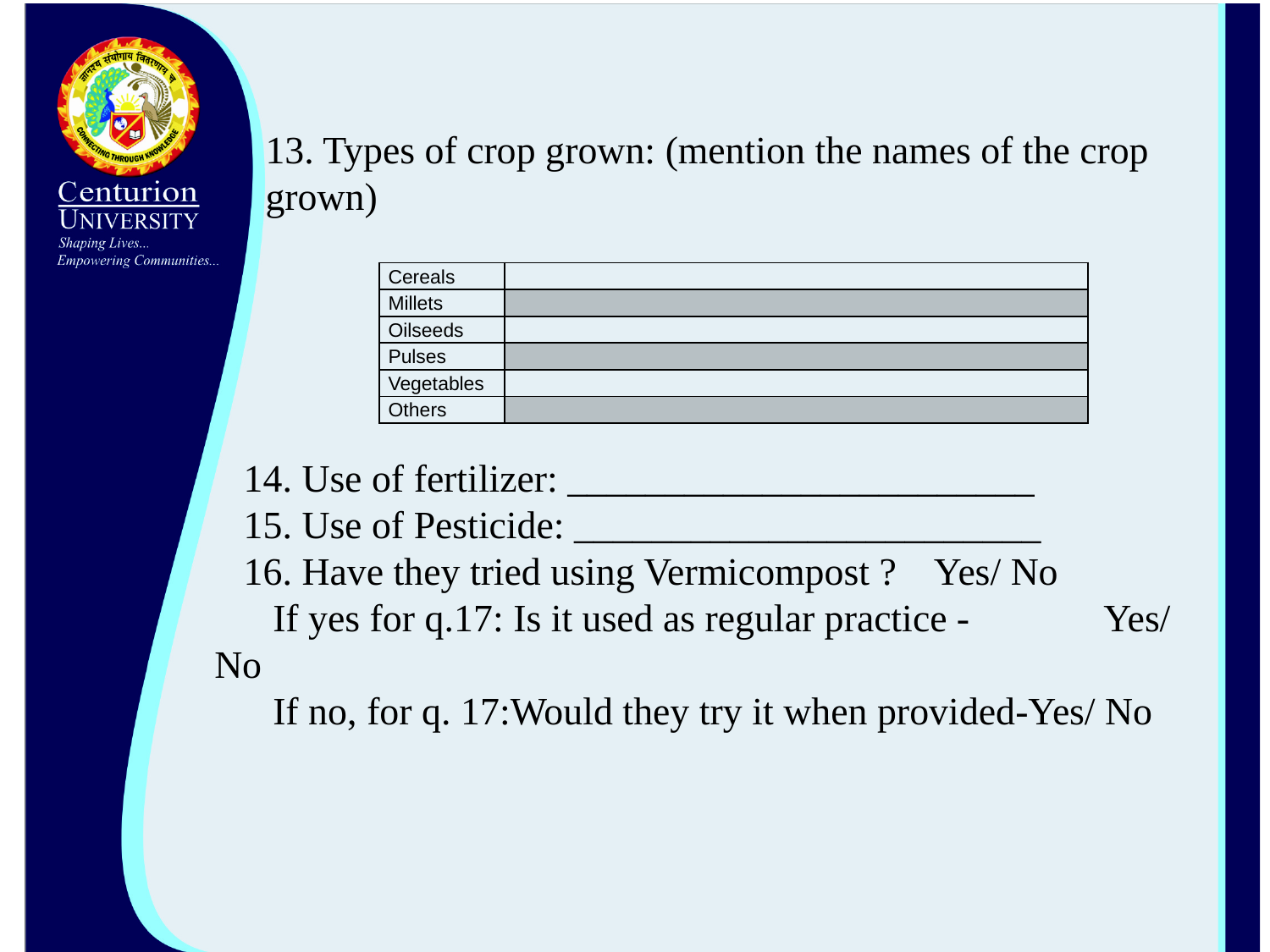

13. Types of crop grown: (mention the names of the crop grown)

| Cereals |  |
| --- | --- |
| Millets |  |
| Oilseeds |  |
| Pulses |  |
| Vegetables |  |
| Others |  |
   14. Use of fertilizer: ________________________
   15. Use of Pesticide: ________________________
   16. Have they tried using Vermicompost ?    Yes/ No
      If yes for q.17: Is it used as regular practice -  	Yes/ No
      If no, for q. 17:Would they try it when provided-Yes/ No